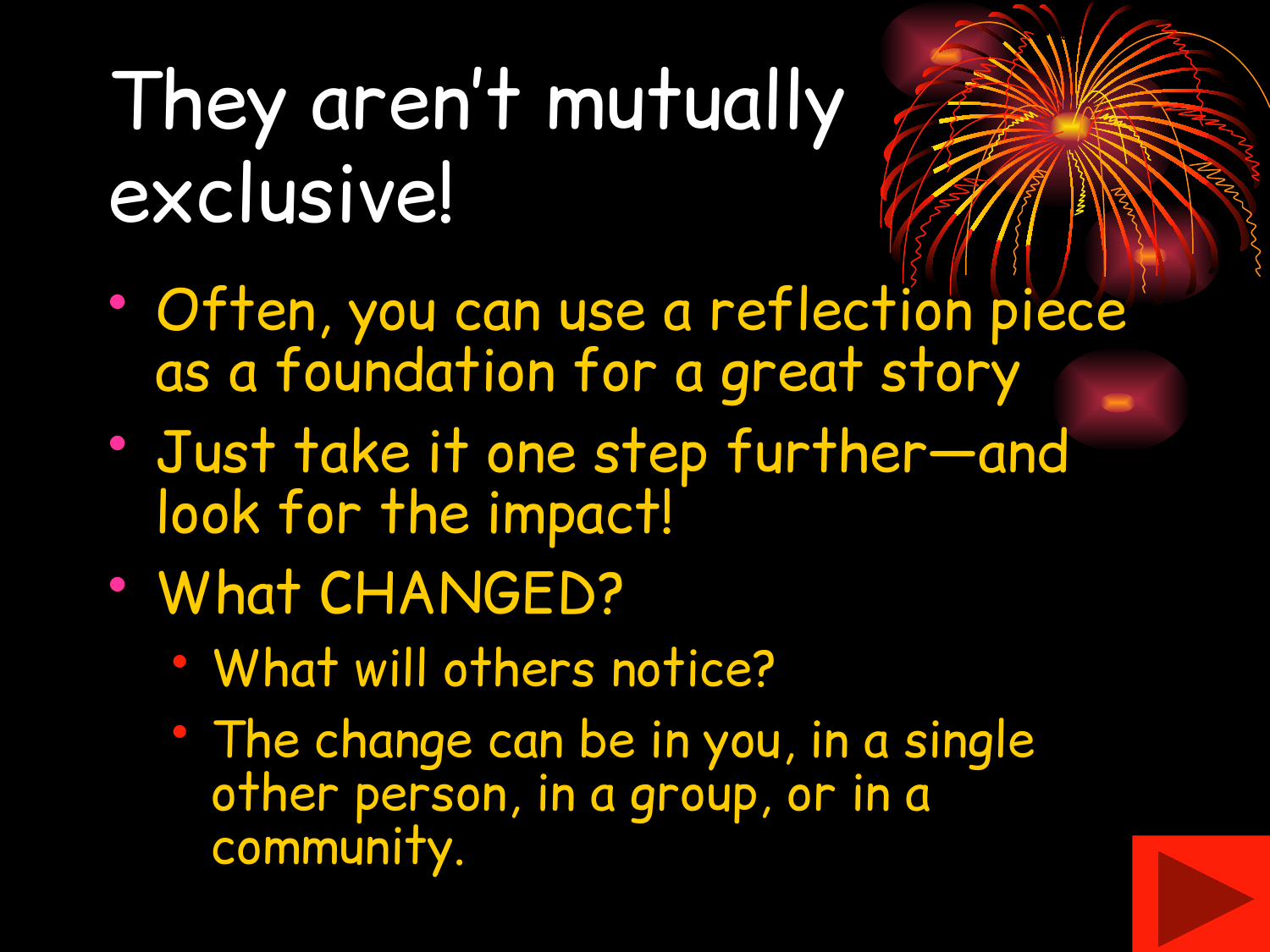

# They aren’t mutually exclusive!
Often, you can use a reflection piece as a foundation for a great story
Just take it one step further—and look for the impact!
What CHANGED?
What will others notice?
The change can be in you, in a single other person, in a group, or in a community.